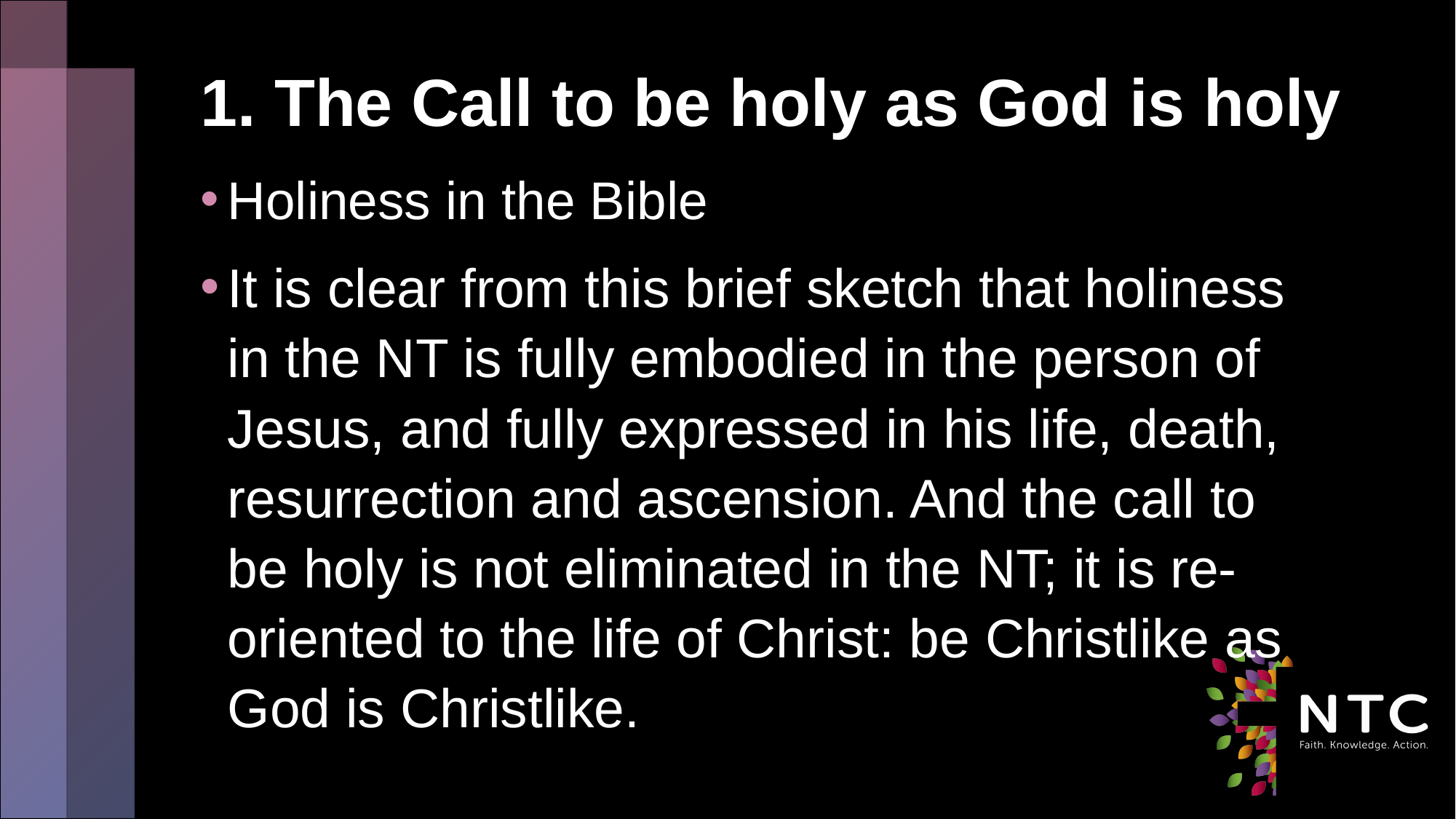

# 1. The Call to be holy as God is holy
Holiness in the Bible
It is clear from this brief sketch that holiness in the NT is fully embodied in the person of Jesus, and fully expressed in his life, death, resurrection and ascension. And the call to be holy is not eliminated in the NT; it is re-oriented to the life of Christ: be Christlike as God is Christlike.